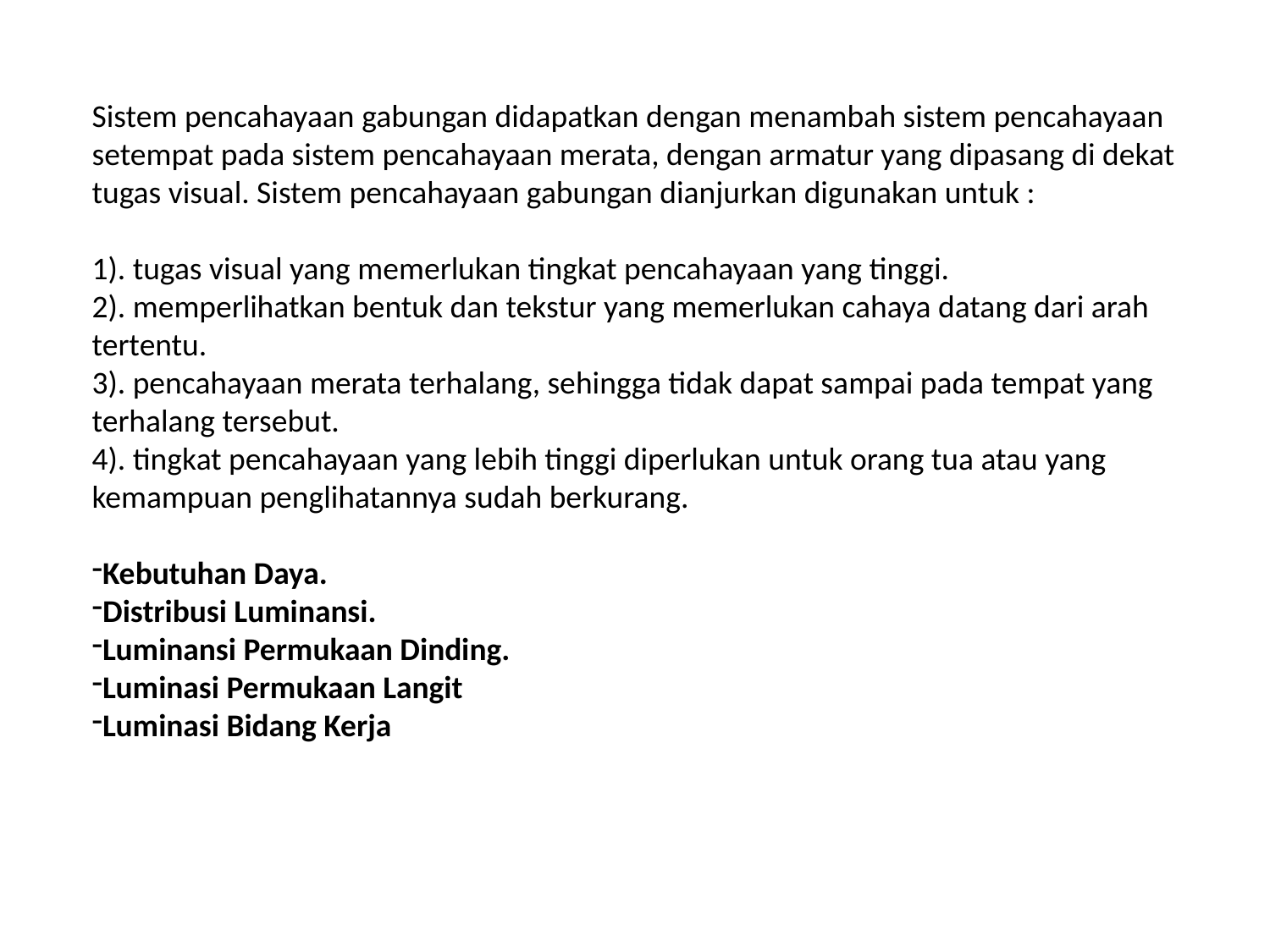

Sistem pencahayaan gabungan didapatkan dengan menambah sistem pencahayaan setempat pada sistem pencahayaan merata, dengan armatur yang dipasang di dekat tugas visual. Sistem pencahayaan gabungan dianjurkan digunakan untuk :

1). tugas visual yang memerlukan tingkat pencahayaan yang tinggi.
2). memperlihatkan bentuk dan tekstur yang memerlukan cahaya datang dari arah tertentu.
3). pencahayaan merata terhalang, sehingga tidak dapat sampai pada tempat yang terhalang tersebut.
4). tingkat pencahayaan yang lebih tinggi diperlukan untuk orang tua atau yang kemampuan penglihatannya sudah berkurang.

Kebutuhan Daya.
Distribusi Luminansi.
Luminansi Permukaan Dinding.
Luminasi Permukaan Langit
Luminasi Bidang Kerja